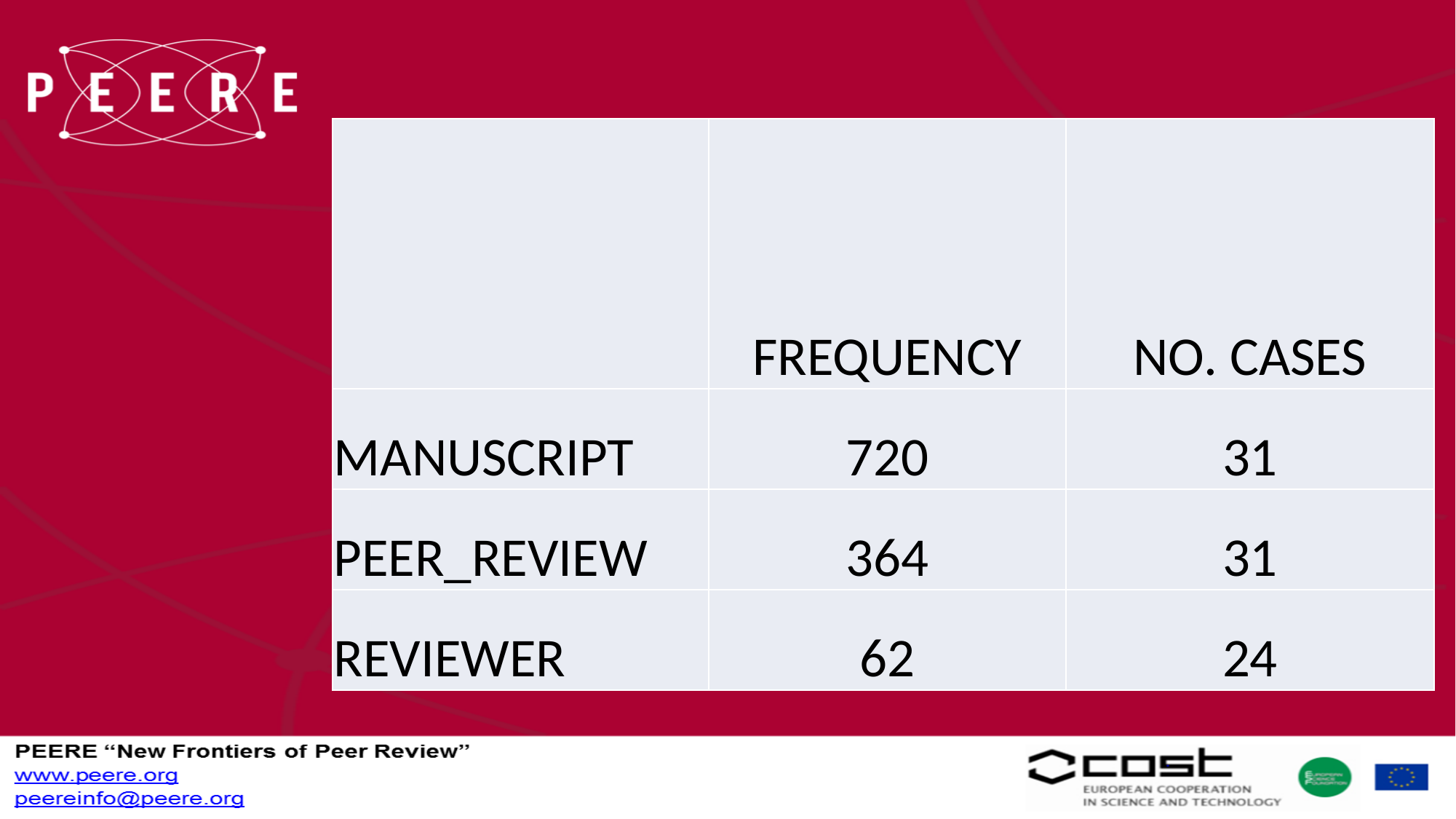

#
|  | FREQUENCY | NO. CASES |
| --- | --- | --- |
| MANUSCRIPT | 720 | 31 |
| PEER\_REVIEW | 364 | 31 |
| REVIEWER | 62 | 24 |